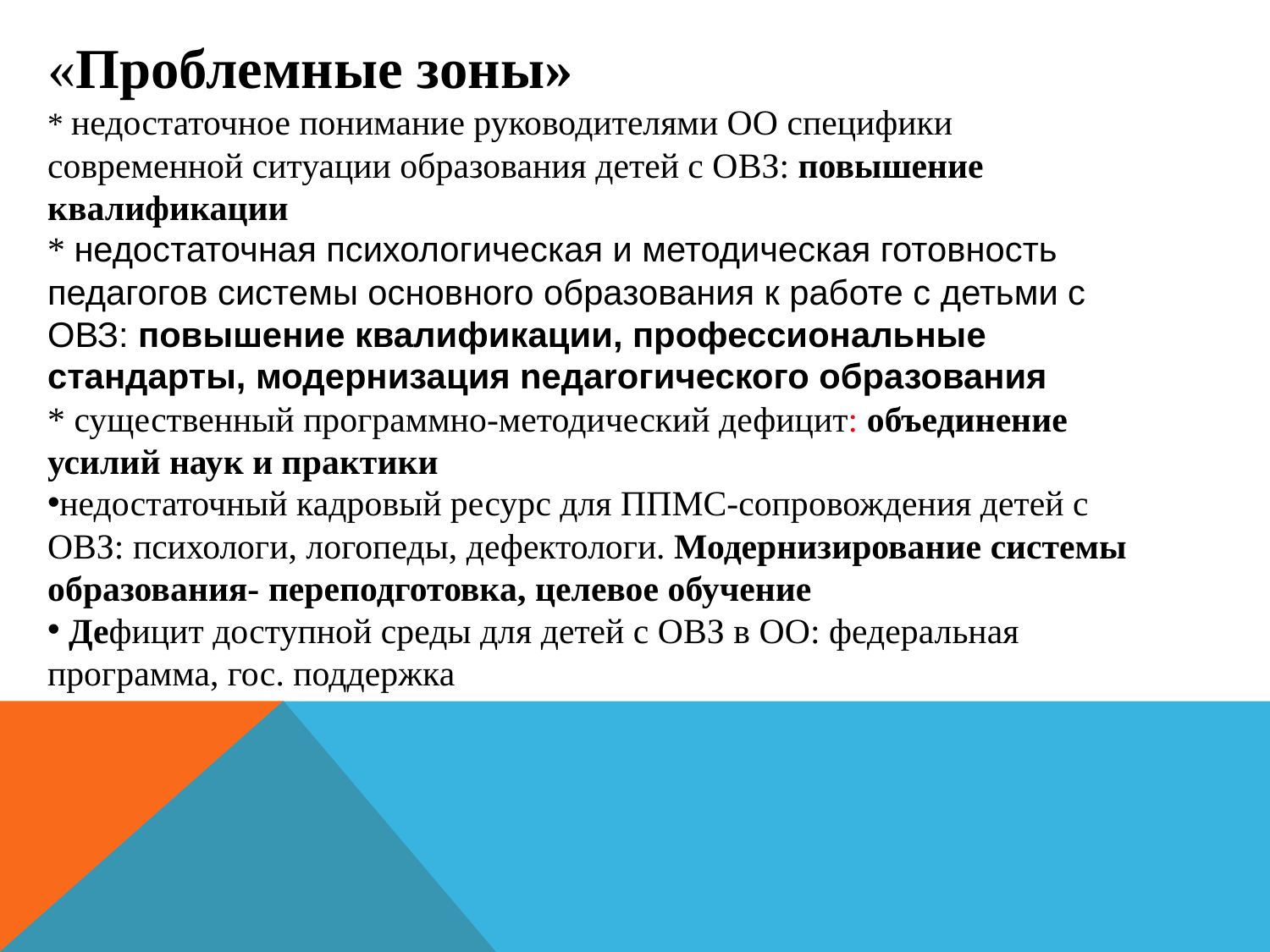

«Проблемные зоны»
* недостаточное понимание руководителями ОО специфики современной ситуации образования детей с ОВЗ: повышение квалификации
* недостаточная психологическая и методическая готовность педагогов системы основноrо образования к работе с детьми с ОВЗ: повышение квалификации, профессиональные стандарты, модернизация neдаrогического образования
* существенный программно-методический дефицит: объединение усилий наук и практики
недостаточный кадровый ресурс для ППМС-сопровождения детей с ОВЗ: психологи, логопеды, дефектологи. Модернизирование системы образования- переподготовка, целевое обучение
 Дефицит доступной среды для детей с ОВЗ в ОО: федеральная программа, гос. поддержка